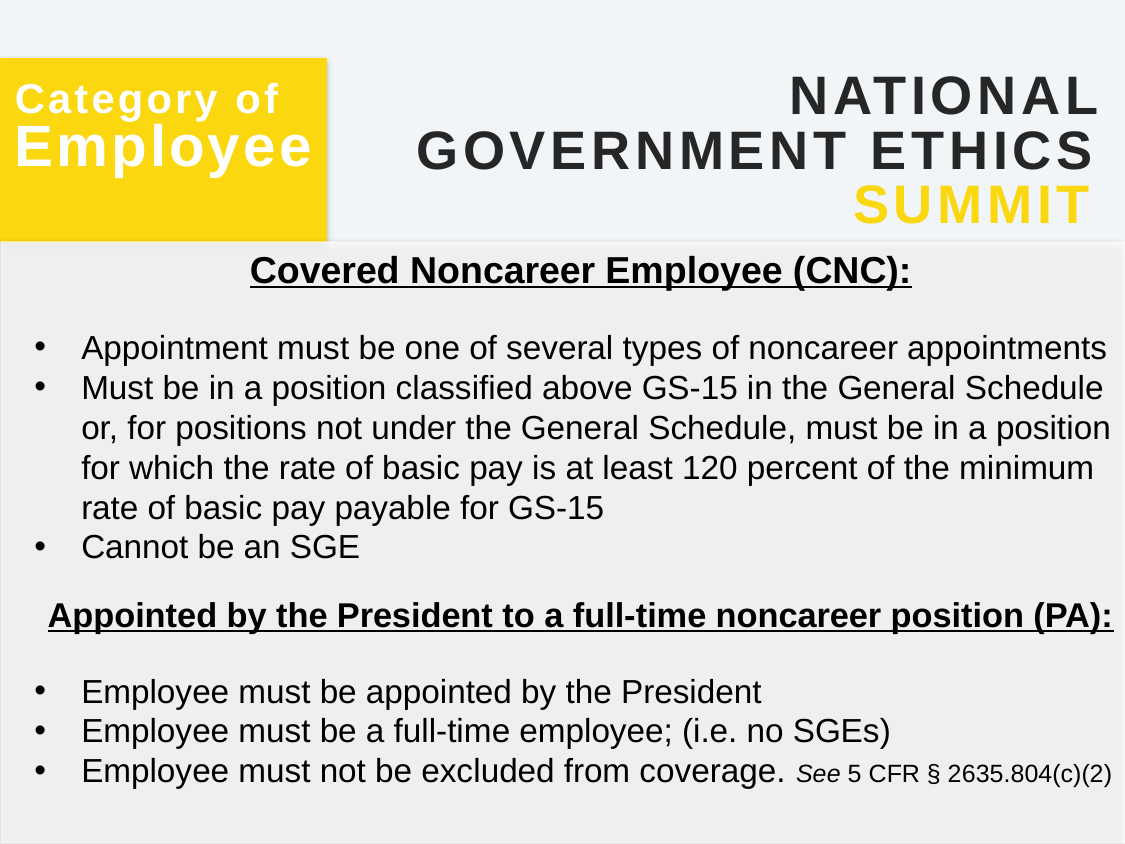

NATIONAL

Category of Employee
GOVERNMENT ETHICS
SUMMIT
Covered Noncareer Employee (CNC):

Appointment must be one of several types of noncareer appointments
Must be in a position classified above GS-15 in the General Schedule or, for positions not under the General Schedule, must be in a position for which the rate of basic pay is at least 120 percent of the minimum rate of basic pay payable for GS-15
Cannot be an SGE

Appointed by the President to a full-time noncareer position (PA):

Employee must be appointed by the President
Employee must be a full-time employee; (i.e. no SGEs)
Employee must not be excluded from coverage. See 5 CFR § 2635.804(c)(2)